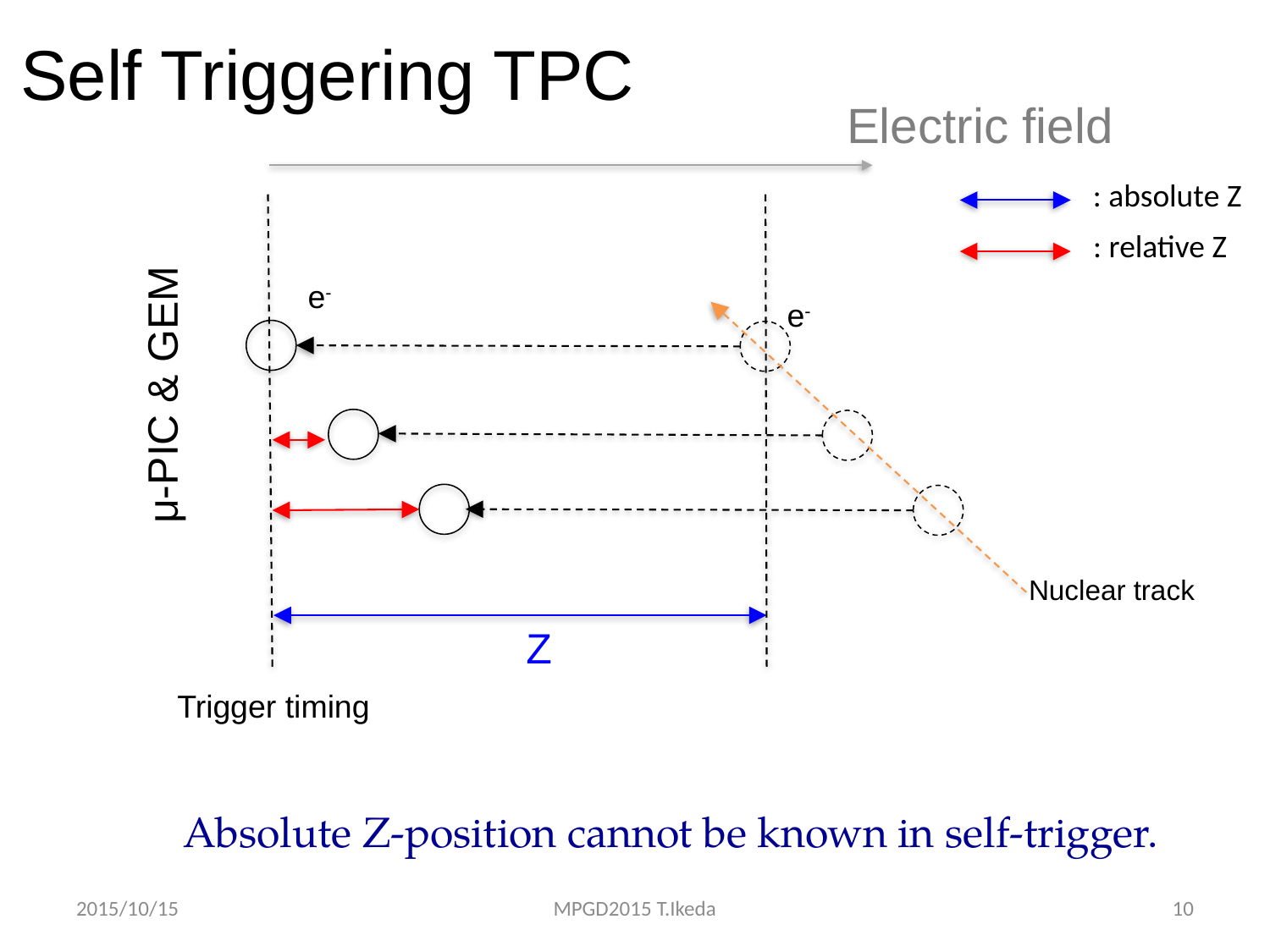

Self Triggering TPC
Electric field
e-

μ-PIC & GEM

Z
Trigger timing
: absolute Z
: relative Z
e-
Nuclear track
Absolute Z-position cannot be known in self-trigger.
2015/10/15
MPGD2015 T.Ikeda
10